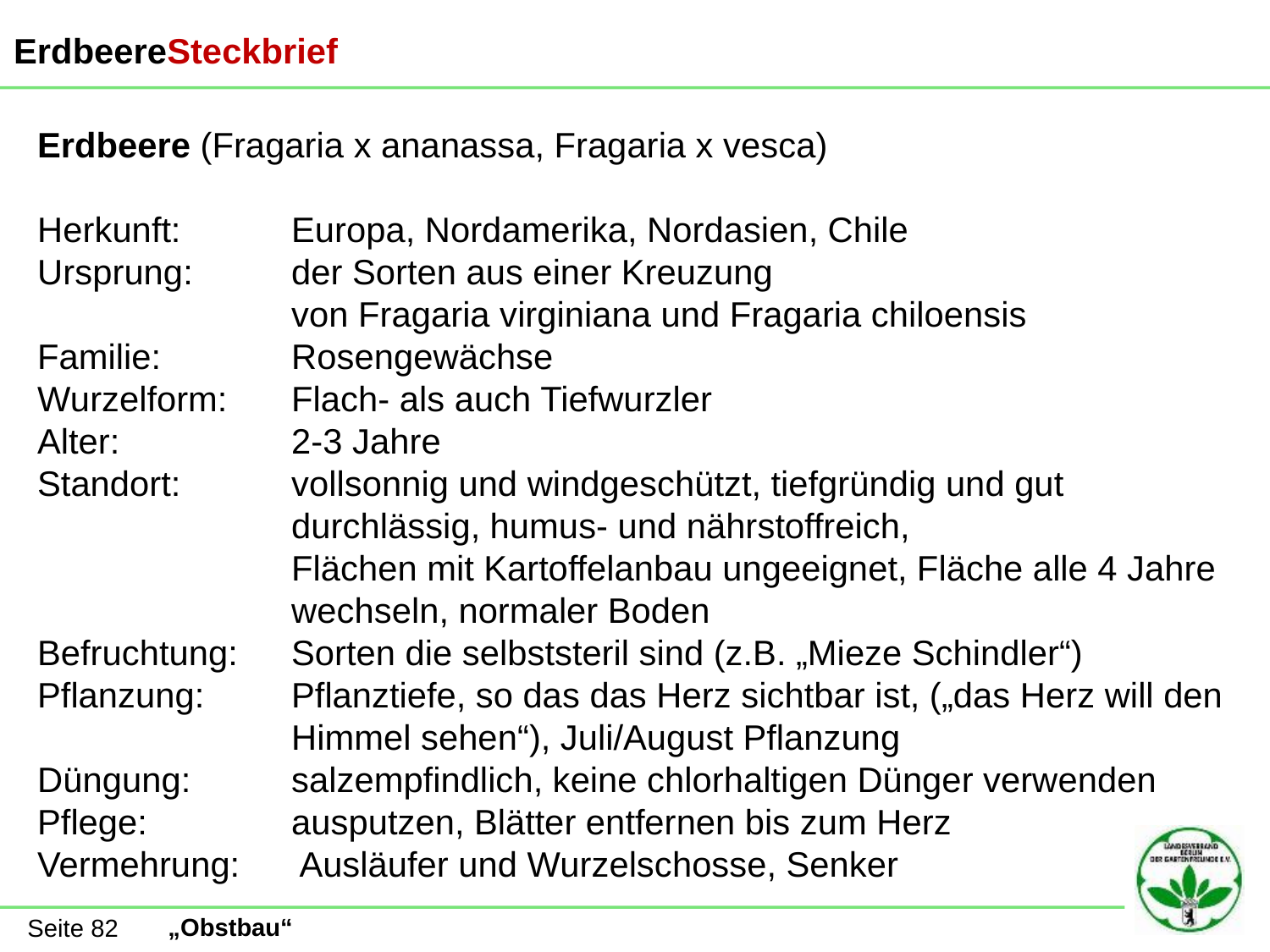

ErdbeereSteckbrief
Erdbeere (Fragaria x ananassa, Fragaria x vesca)

Herkunft:	Europa, Nordamerika, Nordasien, Chile
Ursprung:	der Sorten aus einer Kreuzung
		von Fragaria virginiana und Fragaria chiloensis
Familie:		Rosengewächse
Wurzelform:	Flach- als auch Tiefwurzler
Alter:		2-3 Jahre
Standort:	vollsonnig und windgeschützt, tiefgründig und gut 			durchlässig, humus- und nährstoffreich,
		Flächen mit Kartoffelanbau ungeeignet, Fläche alle 4 Jahre 		wechseln, normaler Boden
Befruchtung:	Sorten die selbststeril sind (z.B. „Mieze Schindler“)
Pflanzung:	Pflanztiefe, so das das Herz sichtbar ist, („das Herz will den 		Himmel sehen“), Juli/August Pflanzung
Düngung:	salzempfindlich, keine chlorhaltigen Dünger verwenden
Pflege:		ausputzen, Blätter entfernen bis zum Herz
Vermehrung:	 Ausläufer und Wurzelschosse, Senker

Seite 82
„Obstbau“